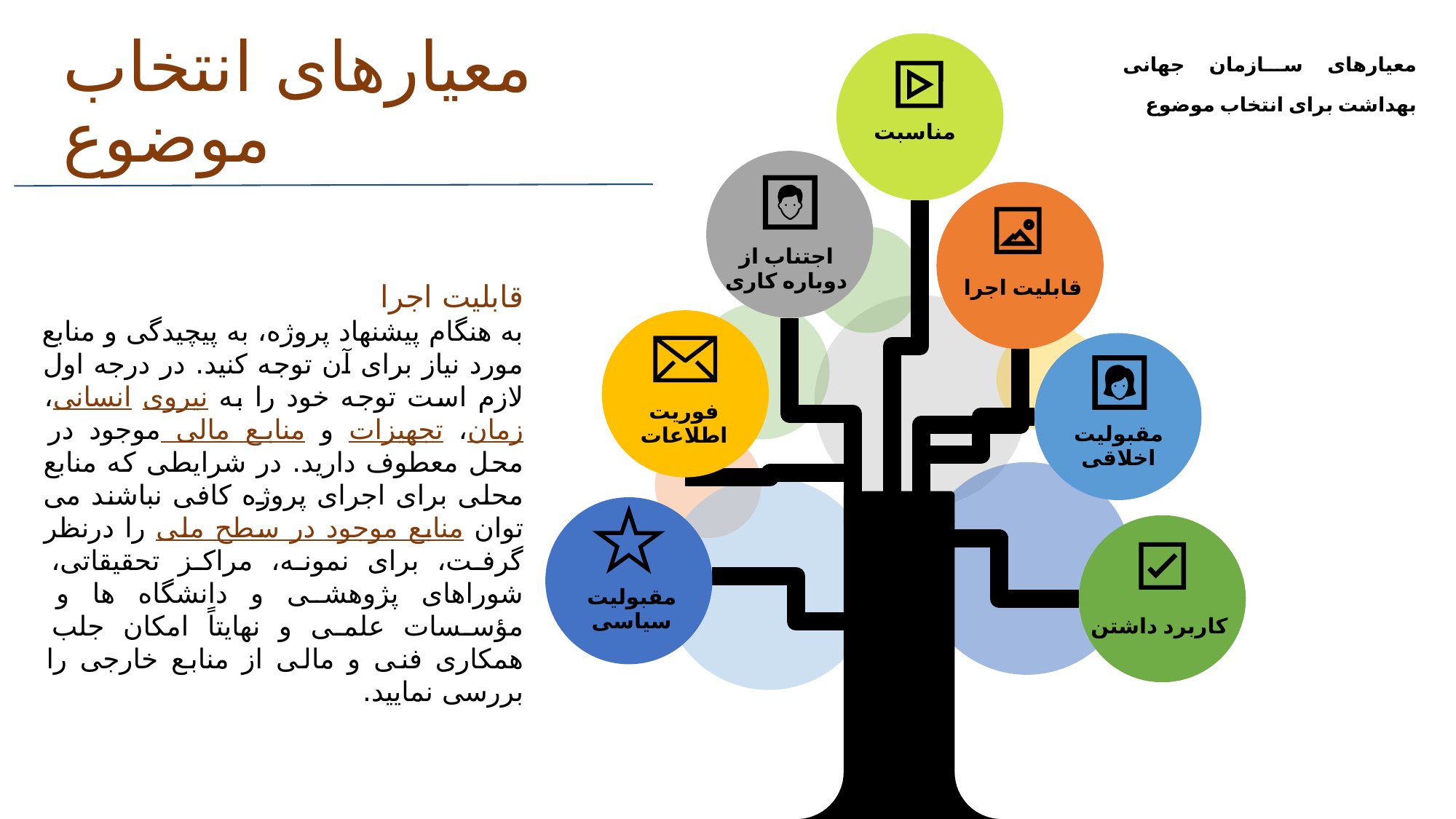

معیارهای سازمان جهانی بهداشت برای انتخاب موضوع

# معیارهای انتخاب موضوع

مناسبت

اجتناب از دوباره کاری
قابلیت اجرا
قابلیت اجرا
به هنگام پیشنهاد پروژه، به پیچیدگی و منابع مورد نیاز برای آن توجه کنید. در درجه اول لازم است توجه خود را به نیروی انسانی، زمان، تجهیزات و منابع مالی موجود در محل معطوف دارید. در شرایطی که منابع محلی برای اجرای پروژه کافی نباشند می توان منابع موجود در سطح ملی را درنظر گرفت، برای نمونه، مراکز تحقیقاتی، شوراهای پژوهشی و دانشگاه ها و مؤسسات علمی و نهایتاً امکان جلب همکاری فنی و مالی از منابع خارجی را بررسی نمایید.

فوریت اطلاعات
مقبولیت اخلاقی

مقبولیت سیاسی
کاربرد داشتن